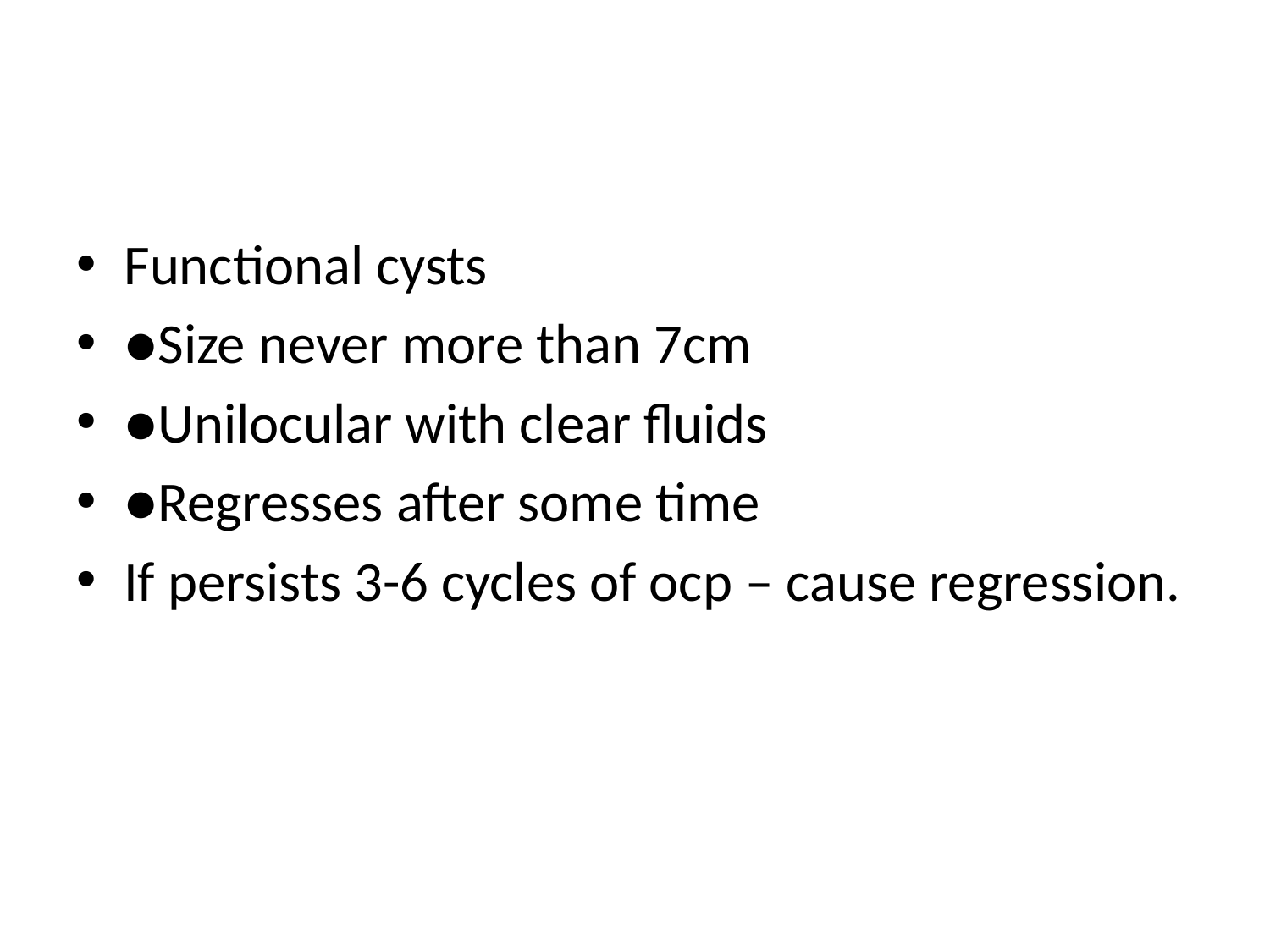

#
Functional cysts
●Size never more than 7cm
●Unilocular with clear fluids
●Regresses after some time
If persists 3-6 cycles of ocp – cause regression.